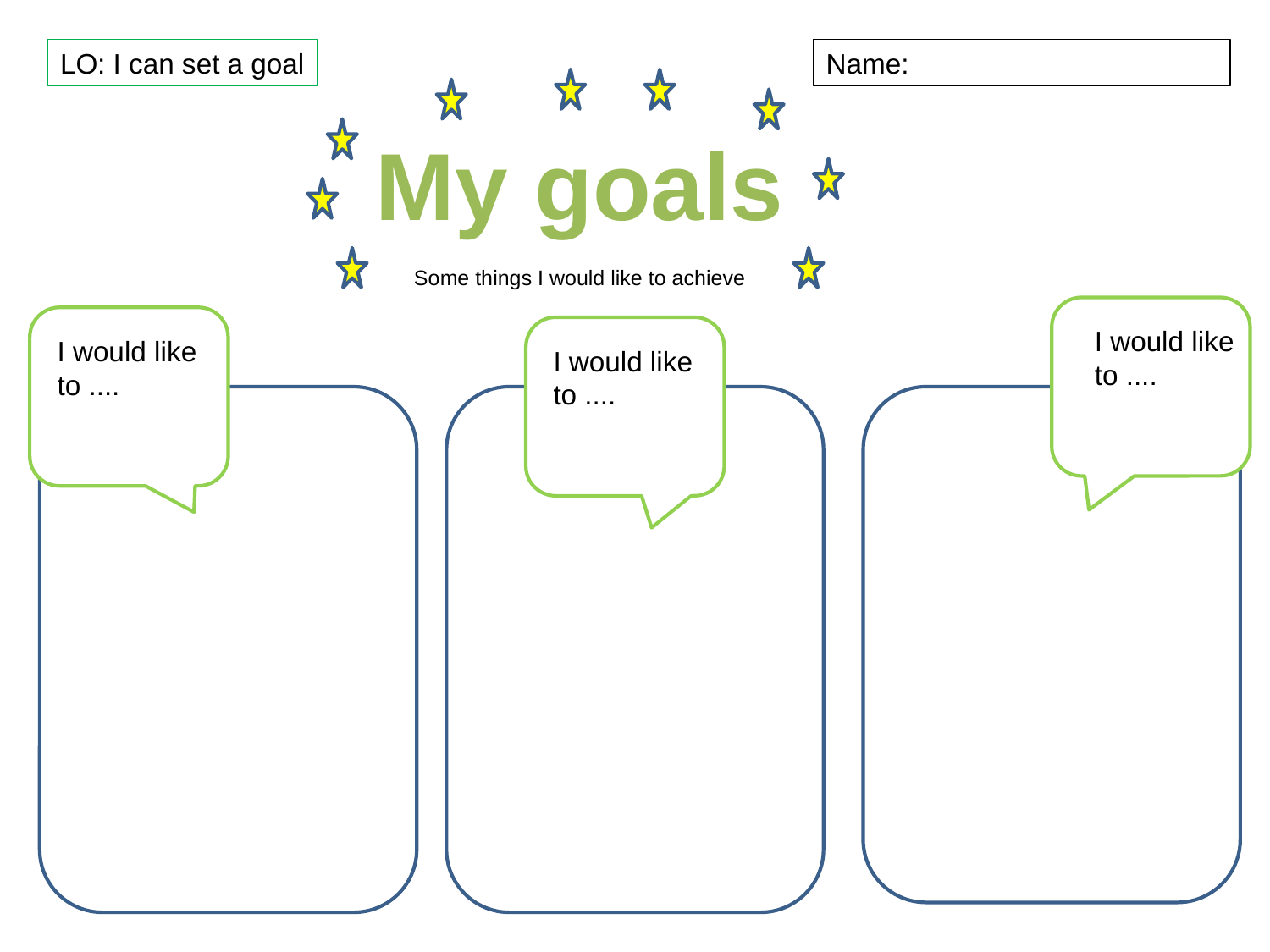

LO: I can set a goal
Name:

My goals

Some things I would like to achieve
I would I like to
I would I like to
I would I like to
I would like
to ....
I would like
to ....
I would like
to ....